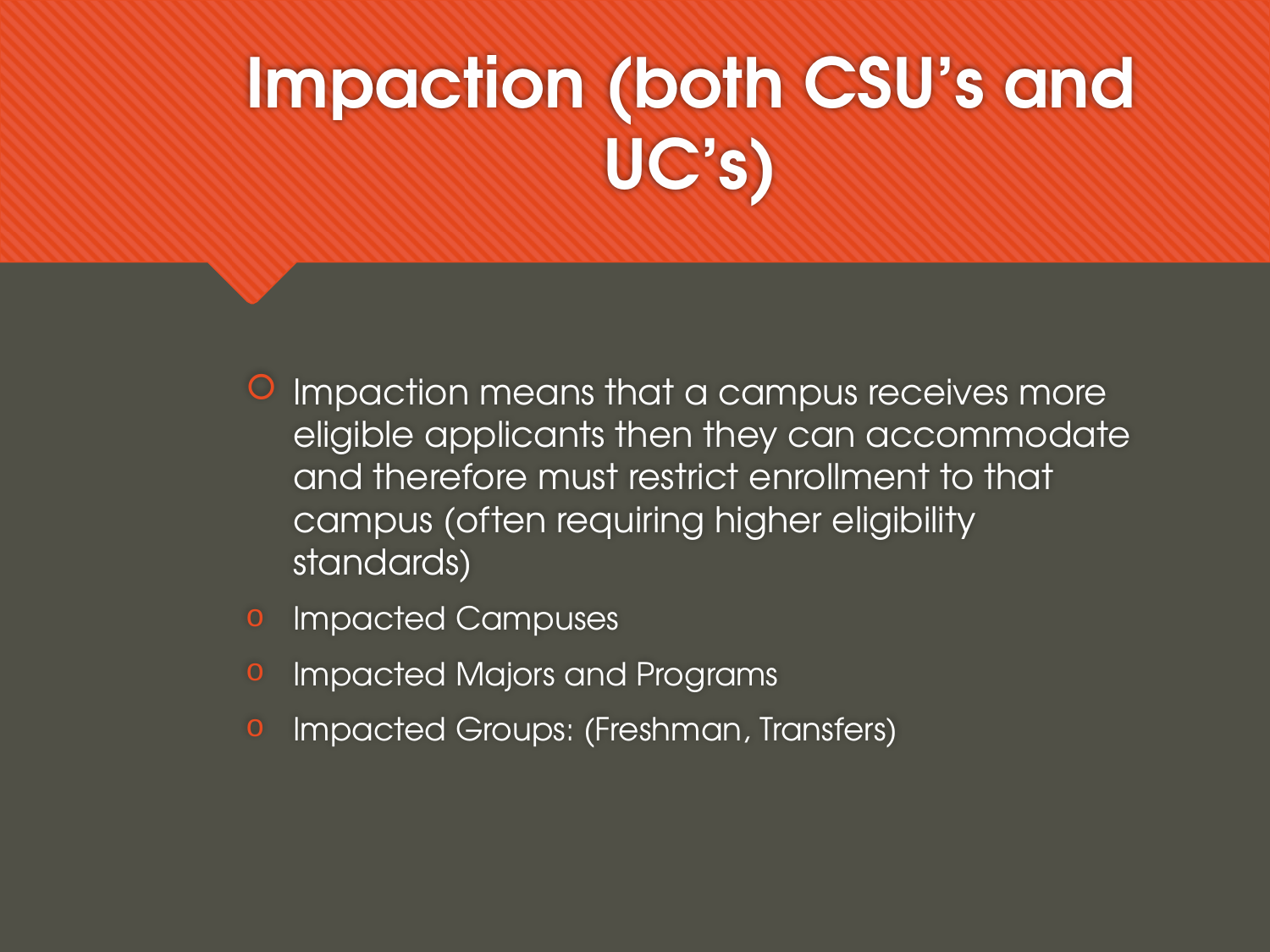

# Impaction (both CSU’s and UC’s)
Impaction means that a campus receives more eligible applicants then they can accommodate and therefore must restrict enrollment to that campus (often requiring higher eligibility standards)
Impacted Campuses
Impacted Majors and Programs
Impacted Groups: (Freshman, Transfers)